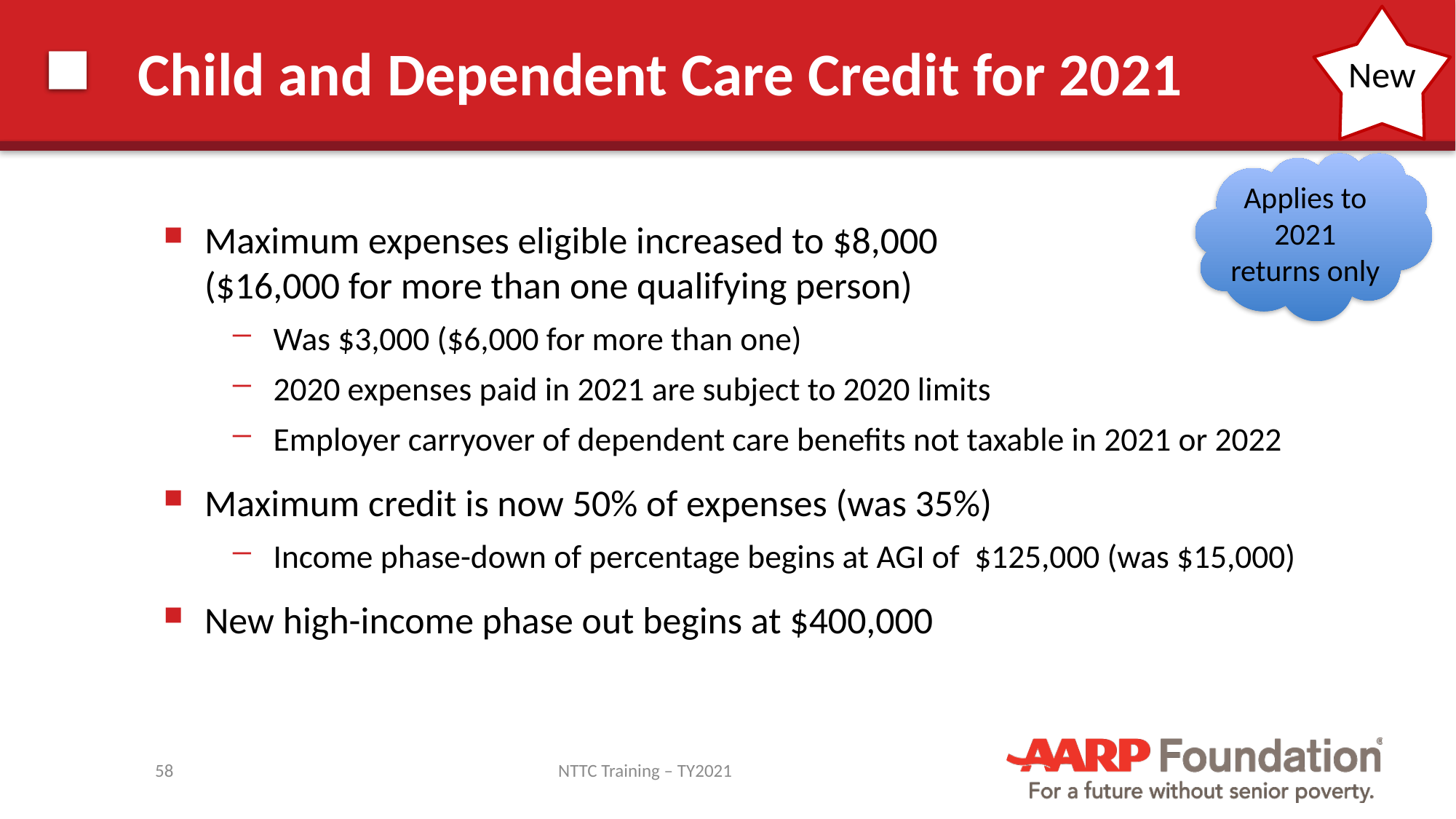

# Child and Dependent Care Credit for 2021

New
Applies to 2021 returns only
Maximum expenses eligible increased to $8,000
($16,000 for more than one qualifying person)
Was $3,000 ($6,000 for more than one)
2020 expenses paid in 2021 are subject to 2020 limits
Employer carryover of dependent care benefits not taxable in 2021 or 2022
Maximum credit is now 50% of expenses (was 35%)
Income phase-down of percentage begins at AGI of  $125,000 (was $15,000)
New high-income phase out begins at $400,000
58
NTTC Training – TY2021